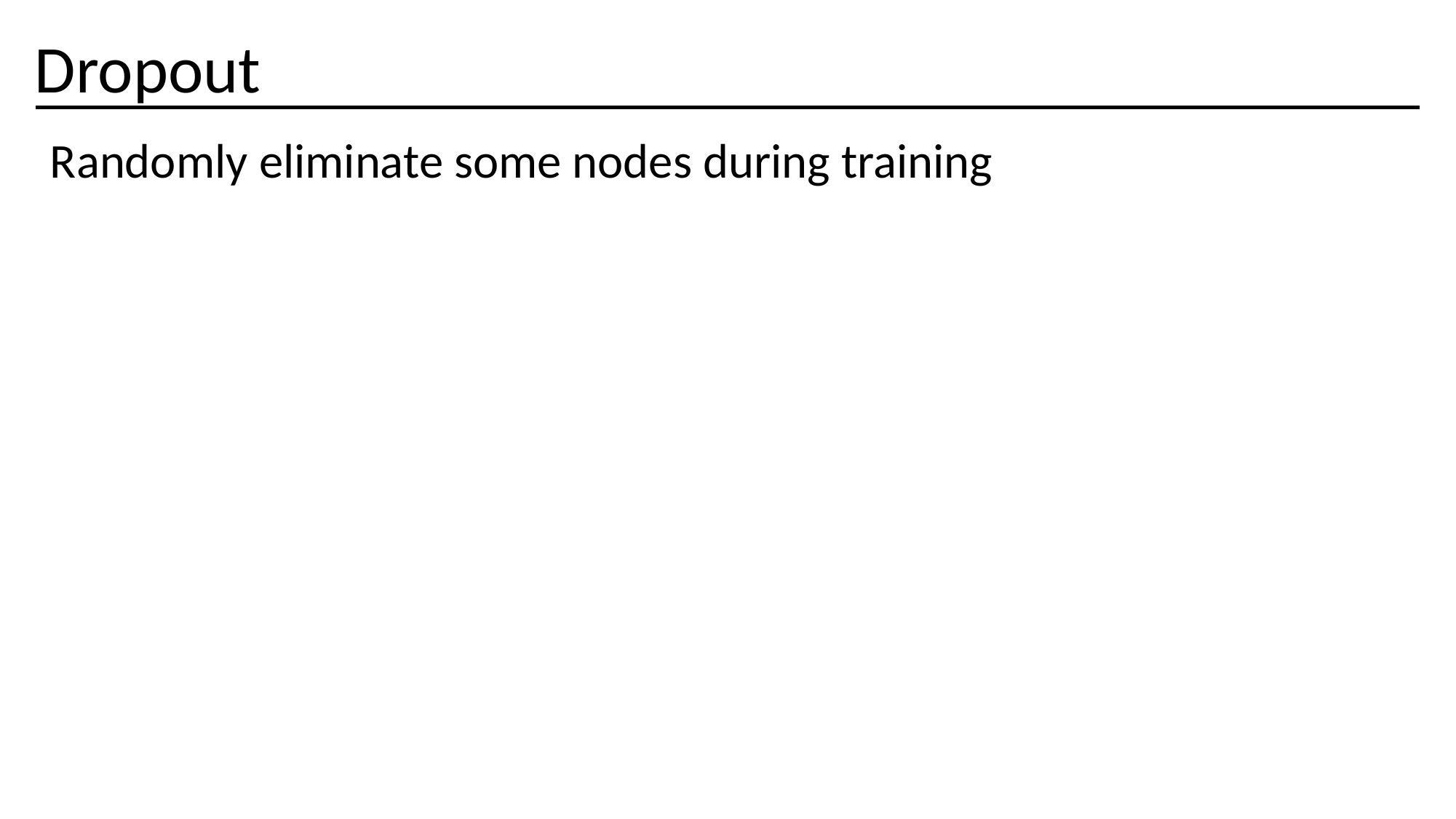

# Dropout
Randomly eliminate some nodes during training